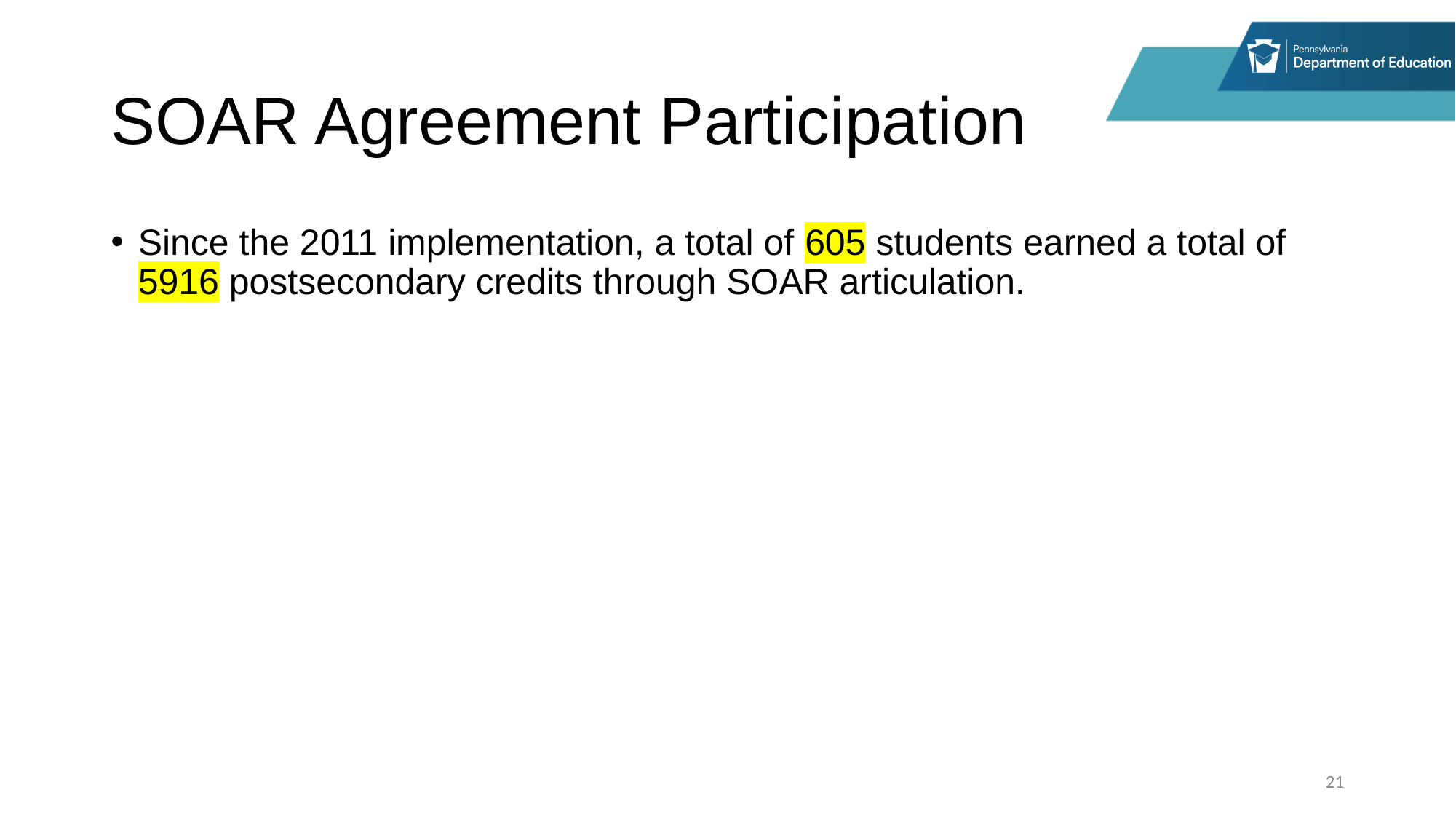

# SOAR Agreement Participation
Since the 2011 implementation, a total of 605 students earned a total of 5916 postsecondary credits through SOAR articulation.

21